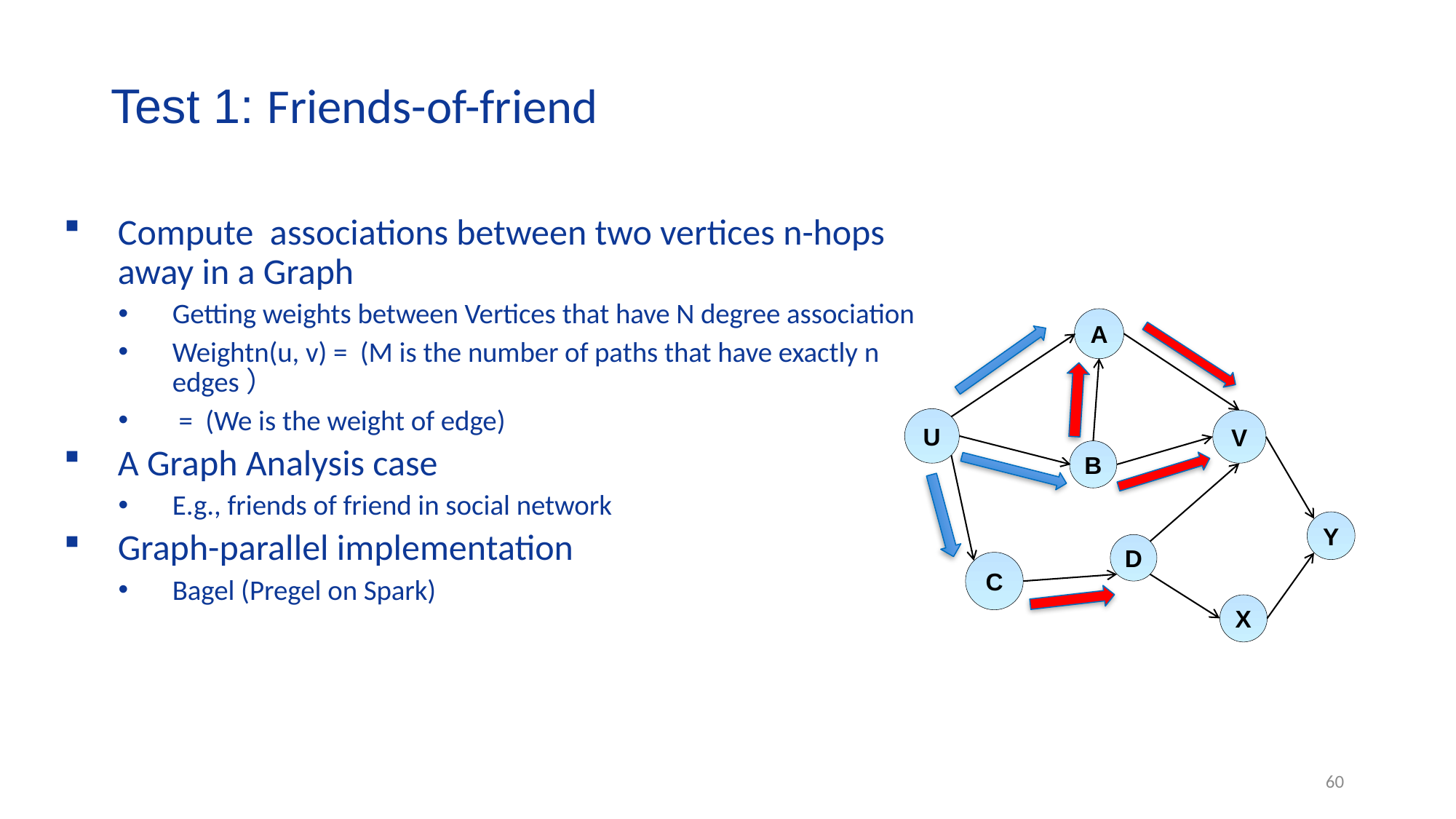

# Test 1: Friends-of-friend
Compute  associations between two vertices n-hops away in a Graph
Getting weights between Vertices that have N degree association
Weightn(u, v) =  (M is the number of paths that have exactly n edges）
 =  (We is the weight of edge)
A Graph Analysis case
E.g., friends of friend in social network
Graph-parallel implementation
Bagel (Pregel on Spark)
A

U
V
B

Y
D
C

X
60